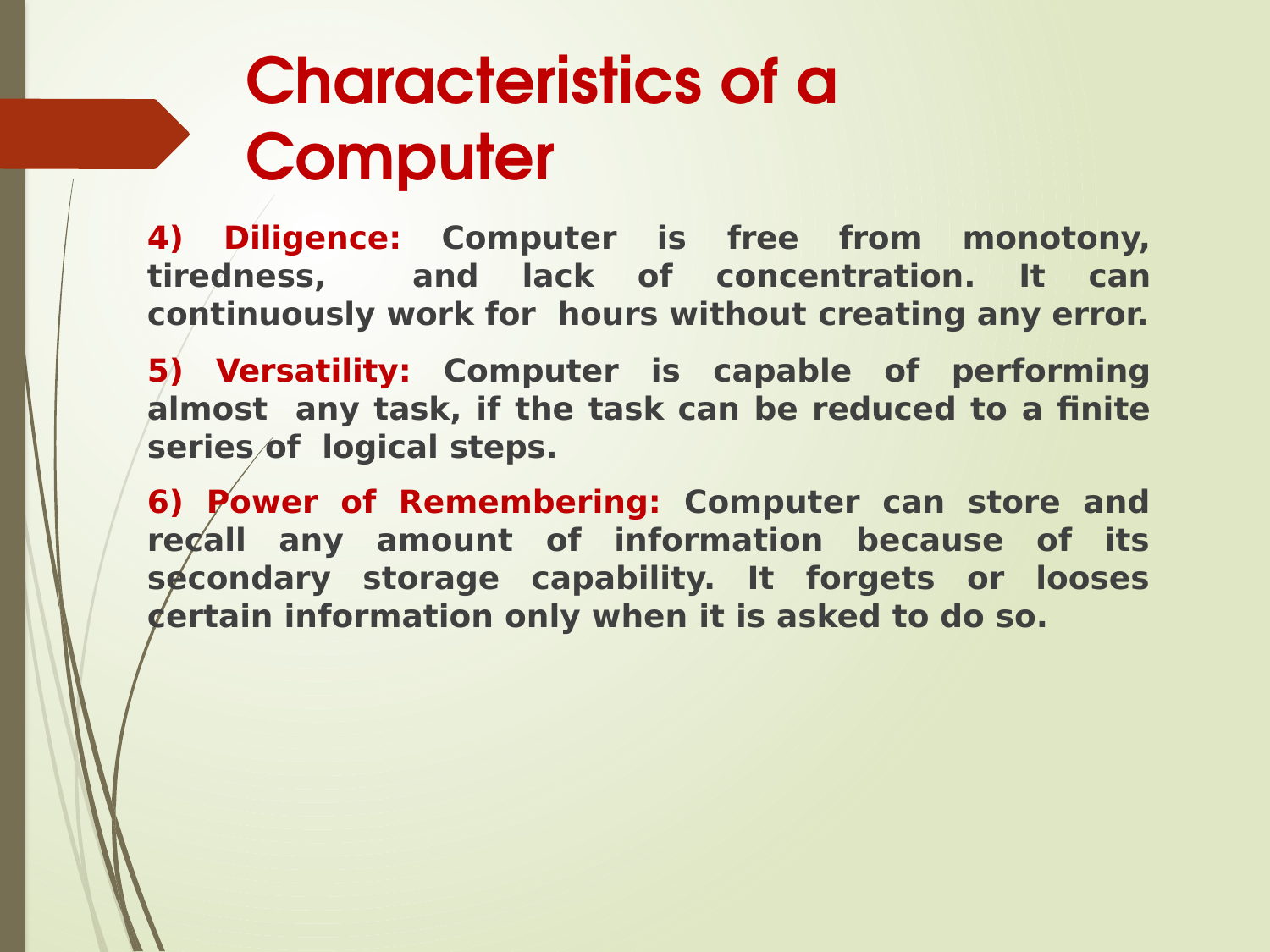

# Characteristics of a Computer
4) Diligence: Computer is free from monotony, tiredness,  and lack of concentration. It can continuously work for  hours without creating any error.
5) Versatility: Computer is capable of performing almost  any task, if the task can be reduced to a finite series of  logical steps.
6) Power of Remembering: Computer can store and recall any amount of information because of its secondary storage capability. It forgets or looses certain information only when it is asked to do so.